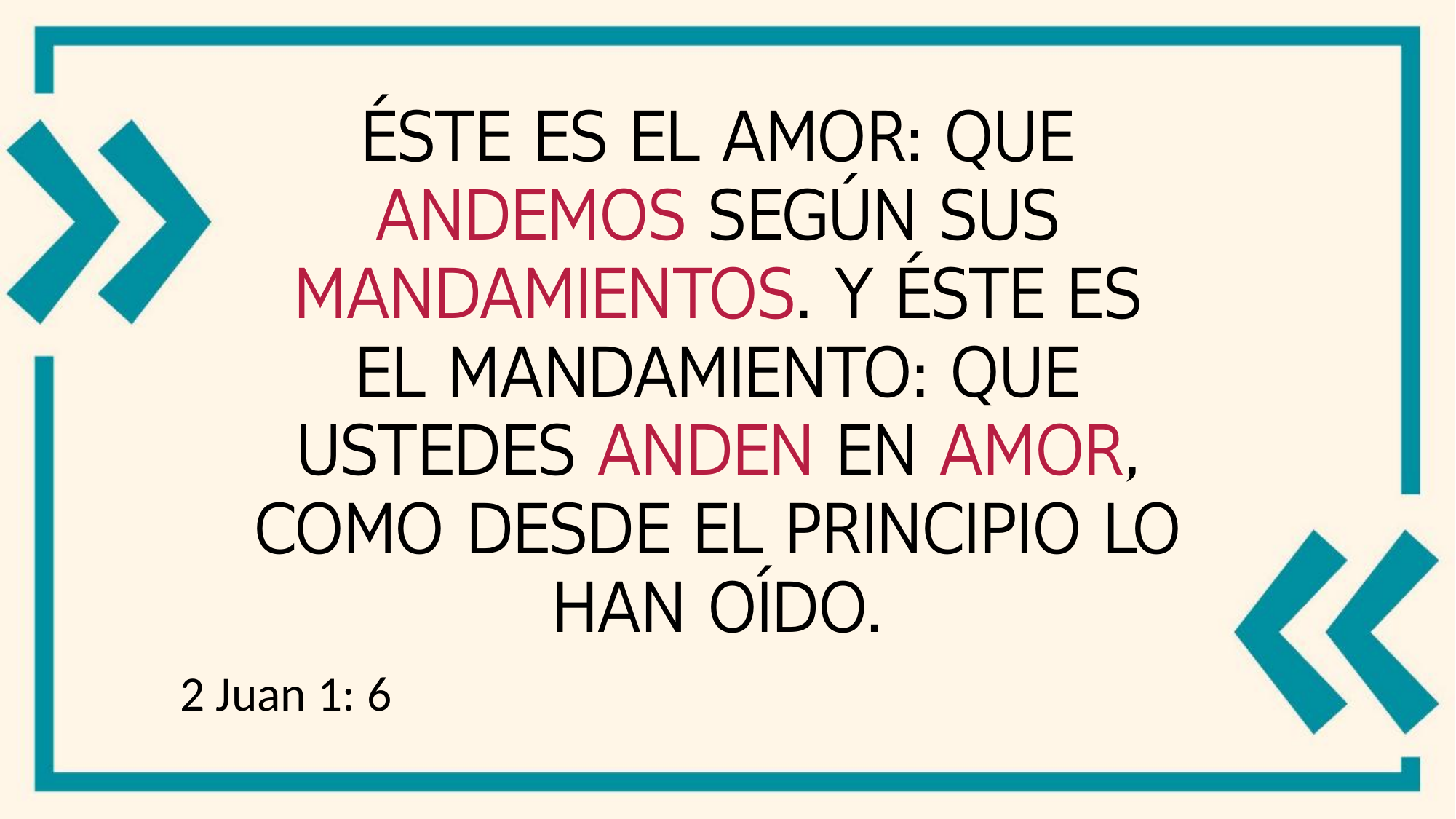

# Éste es el amor: que andemos según sus mandamientos. Y éste es el mandamiento: que ustedes anden en amor, como desde el principio lo han oído.
2 Juan 1: 6